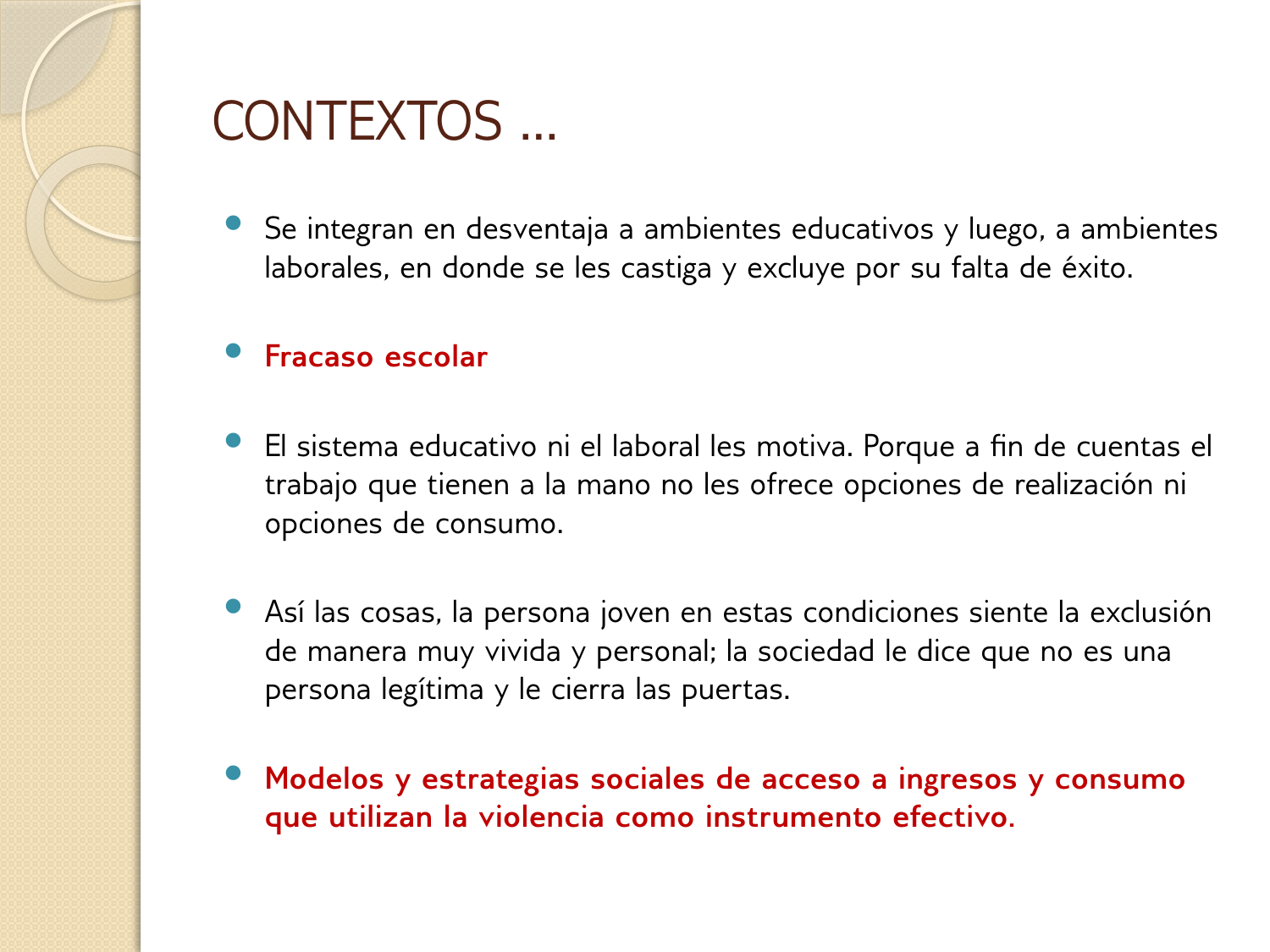

# CONTEXTOS …
Se integran en desventaja a ambientes educativos y luego, a ambientes laborales, en donde se les castiga y excluye por su falta de éxito.

Fracaso escolar

El sistema educativo ni el laboral les motiva. Porque a fin de cuentas el trabajo que tienen a la mano no les ofrece opciones de realización ni opciones de consumo.

Así las cosas, la persona joven en estas condiciones siente la exclusión de manera muy vivida y personal; la sociedad le dice que no es una persona legítima y le cierra las puertas.

Modelos y estrategias sociales de acceso a ingresos y consumo que utilizan la violencia como instrumento efectivo.